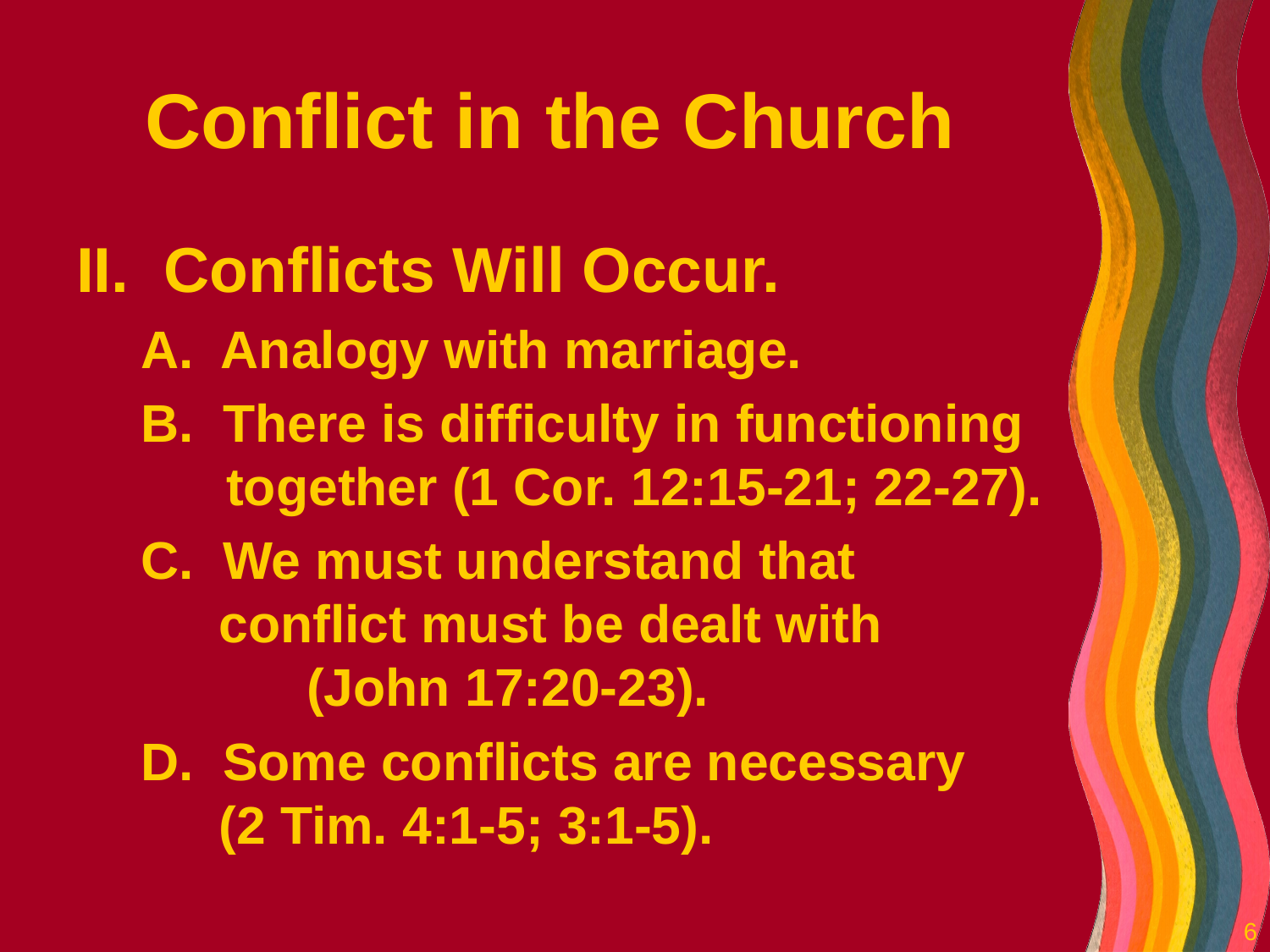

# Conflict in the Church
II.  Conflicts Will Occur.
A.  Analogy with marriage.
B.  There is difficulty in functioning together (1 Cor. 12:15-21; 22-27).
C.  We must understand that conflict must be dealt with                  (John 17:20-23).
D.  Some conflicts are necessary   (2 Tim. 4:1-5; 3:1-5).
6